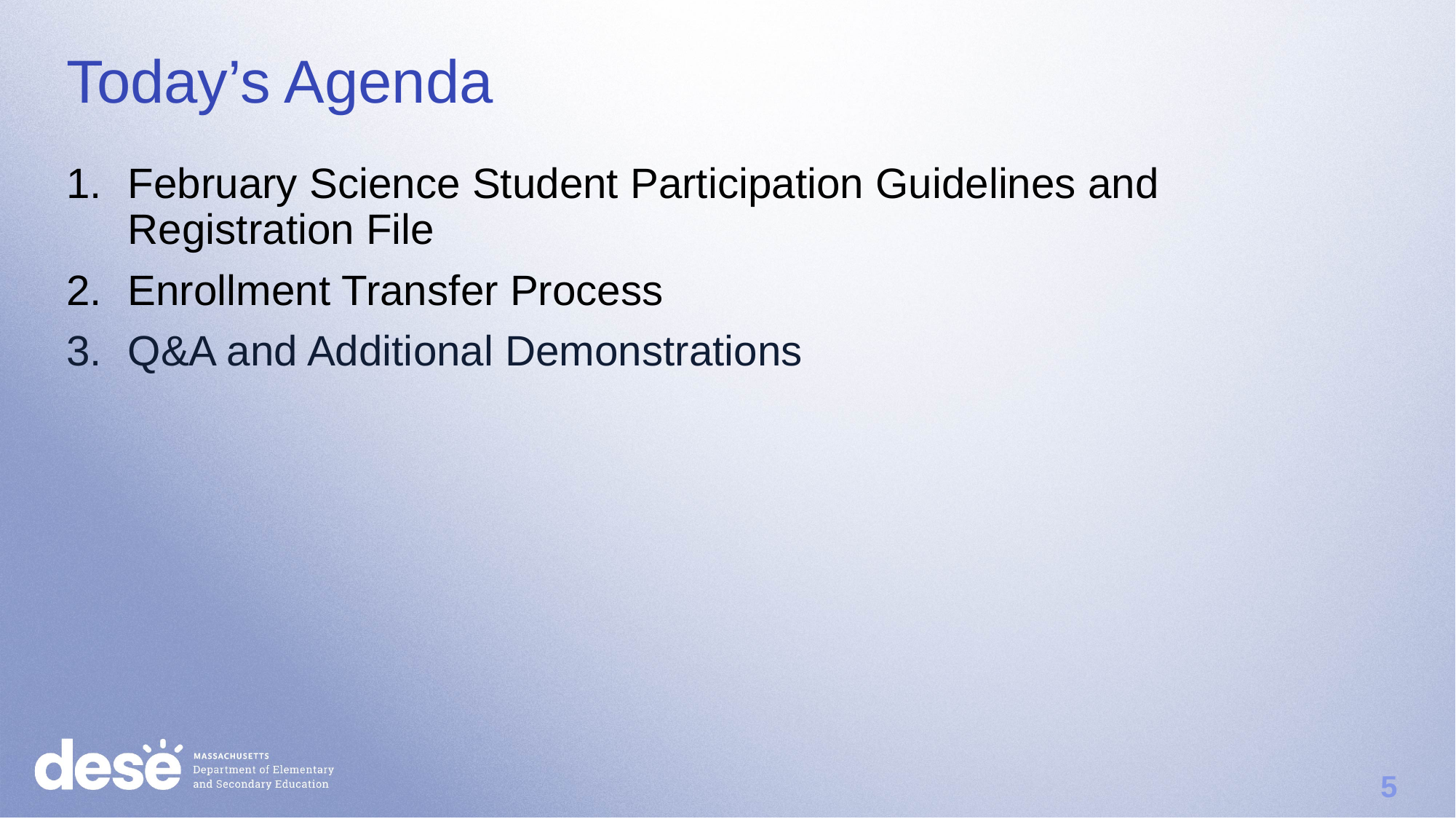

# Today’s Agenda
February Science Student Participation Guidelines and Registration File
Enrollment Transfer Process
Q&A and Additional Demonstrations